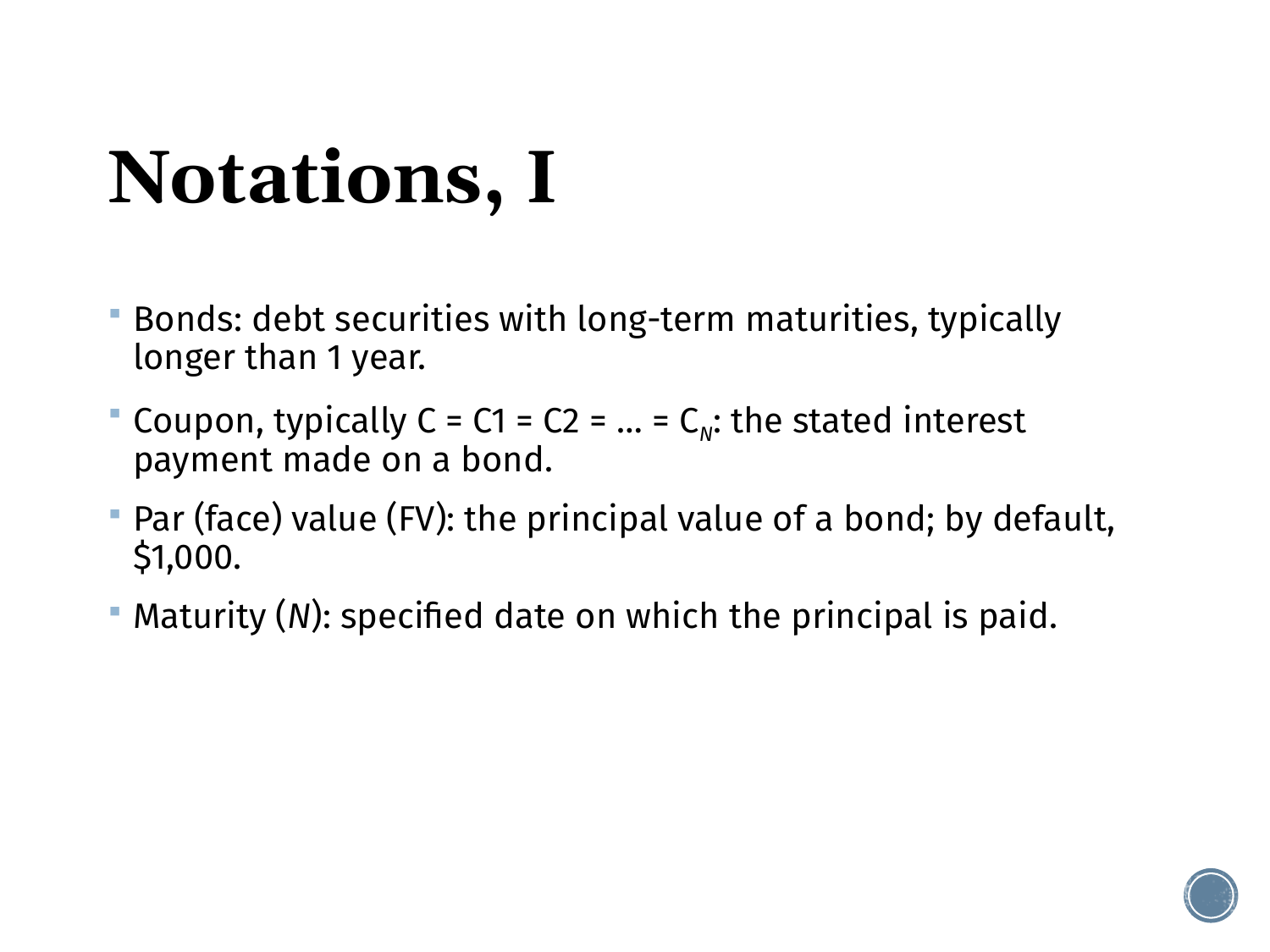

# Notations, I
Bonds: debt securities with long-term maturities, typically longer than 1 year.
Coupon, typically C = C1 = C2 = … = CN: the stated interest payment made on a bond.
Par (face) value (FV): the principal value of a bond; by default, $1,000.
Maturity (N): specified date on which the principal is paid.